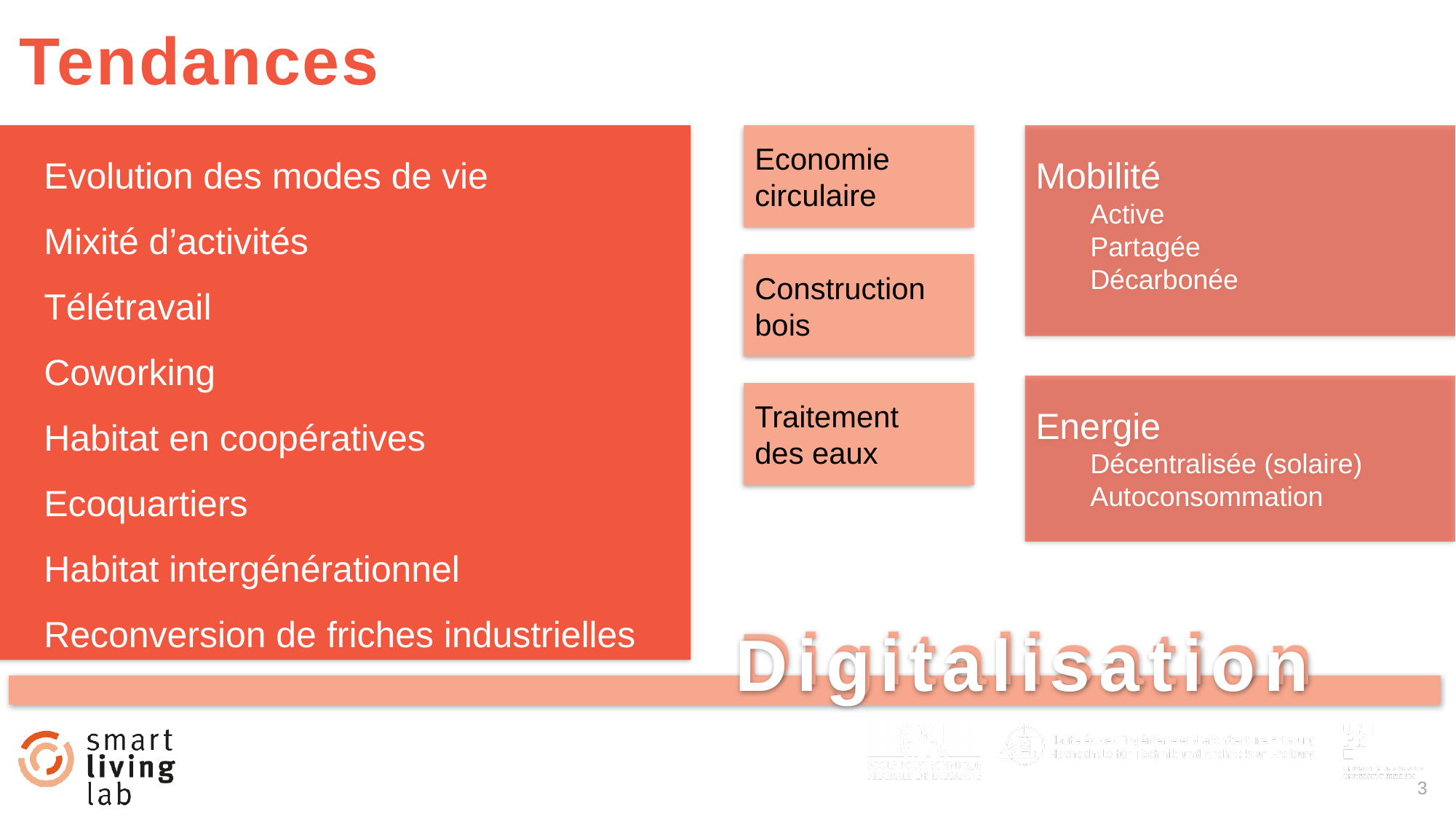

# Tendances
Evolution des modes de vie
Mixité d’activités
Télétravail
Coworking
Habitat en coopératives
Ecoquartiers
Habitat intergénérationnel
Reconversion de friches industrielles
Economie circulaire
Mobilité
Active
Partagée
Décarbonée
Construction bois
Energie
Décentralisée (solaire)
Autoconsommation
Traitement
des eaux
Digitalisation
Digitalisation